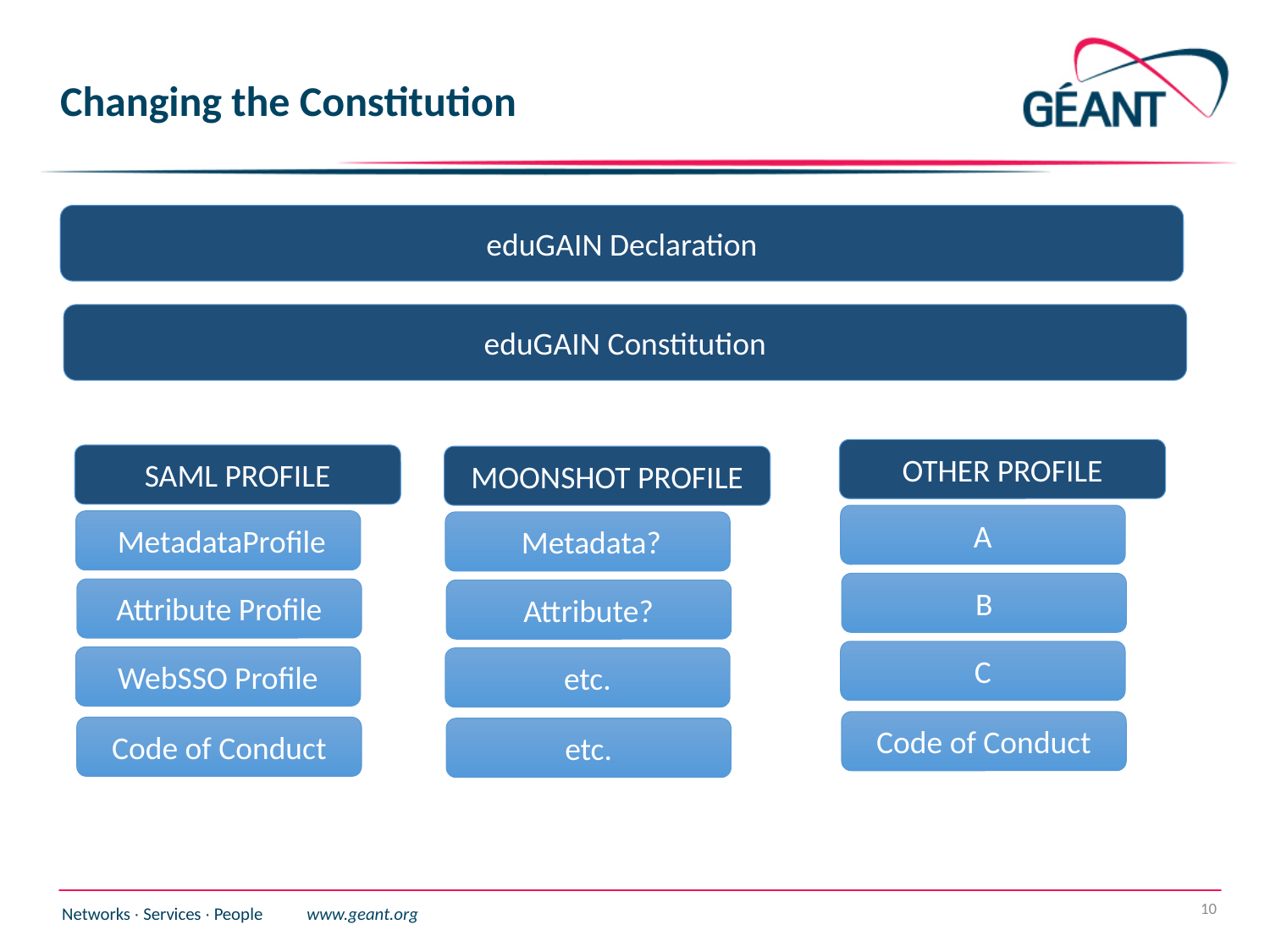

# Changing the Constitution
eduGAIN Declaration
eduGAIN Constitution
OTHER PROFILE
A
B
C
Code of Conduct
SAML PROFILE
 MetadataProfile
Attribute Profile
WebSSO Profile
Code of Conduct
MOONSHOT PROFILE
 Metadata?
Attribute?
etc.
etc.
10